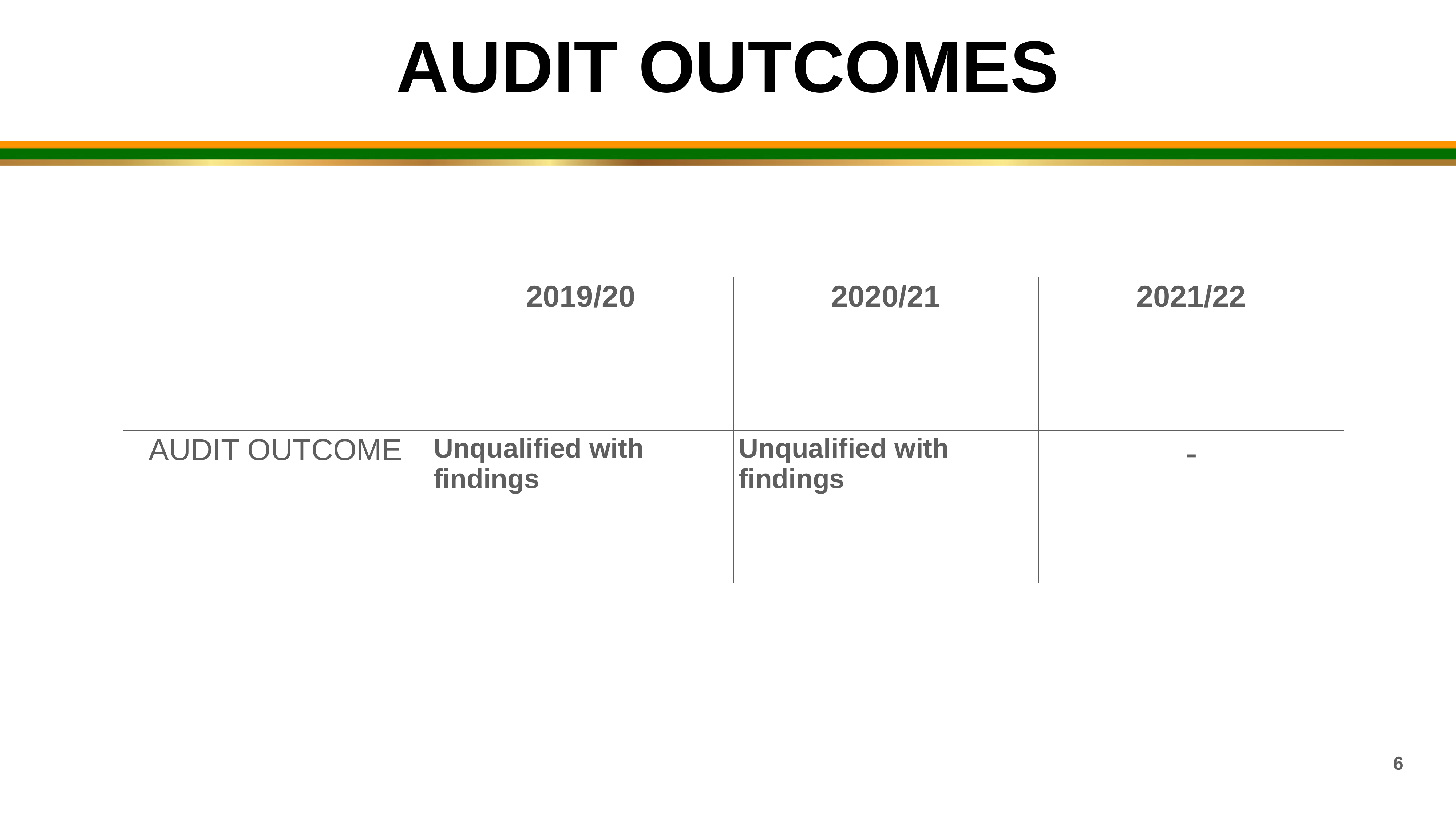

AUDIT OUTCOMES
|  | 2019/20 | 2020/21 | 2021/22 |
| --- | --- | --- | --- |
| AUDIT OUTCOME | Unqualified with findings | Unqualified with findings | - |

6